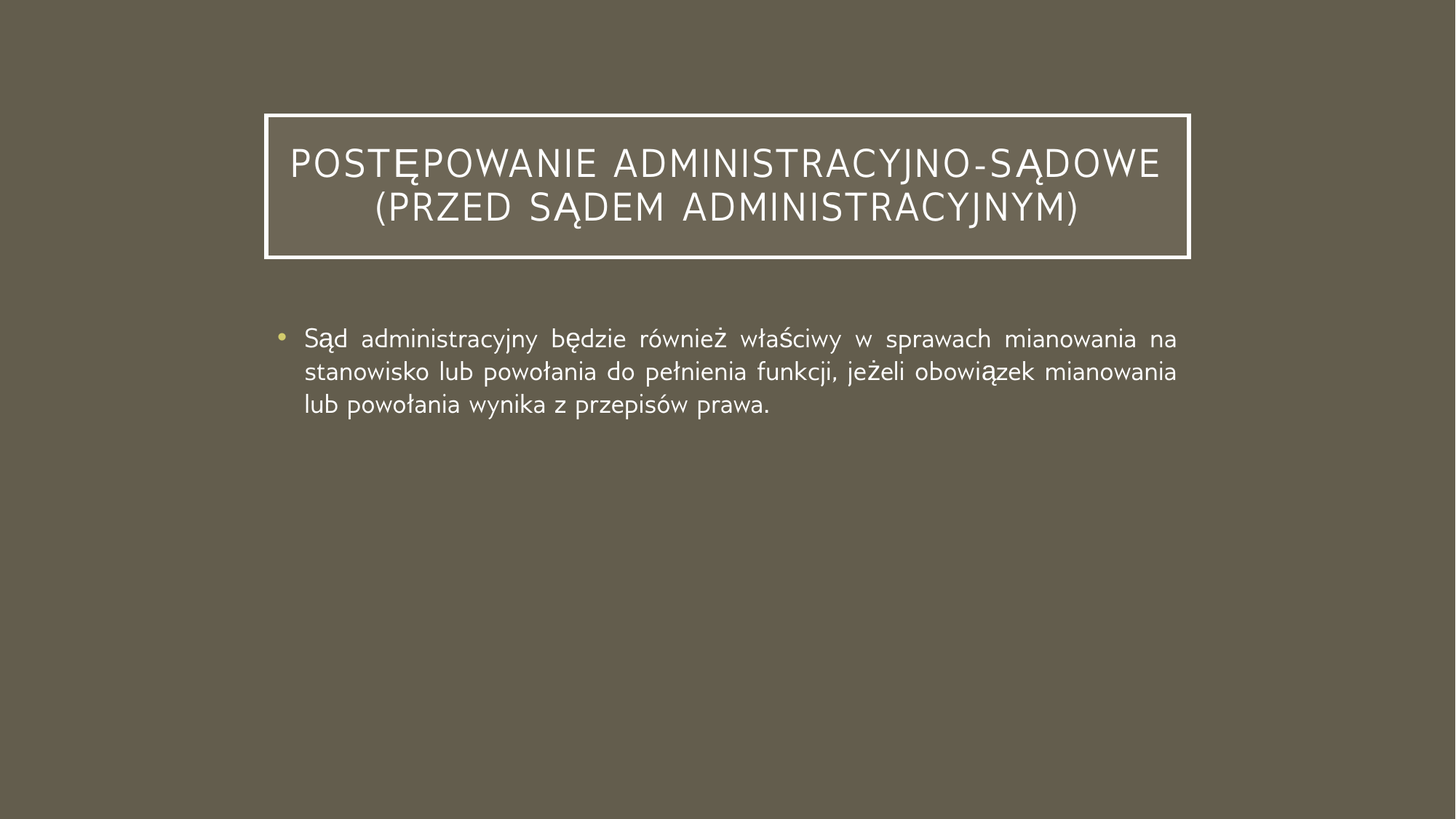

# Postępowanie administracyjno-sądowe (przed sądem administracyjnym)
Sąd administracyjny będzie również właściwy w sprawach mianowania na stanowisko lub powołania do pełnienia funkcji, jeżeli obowiązek mianowania lub powołania wynika z przepisów prawa.